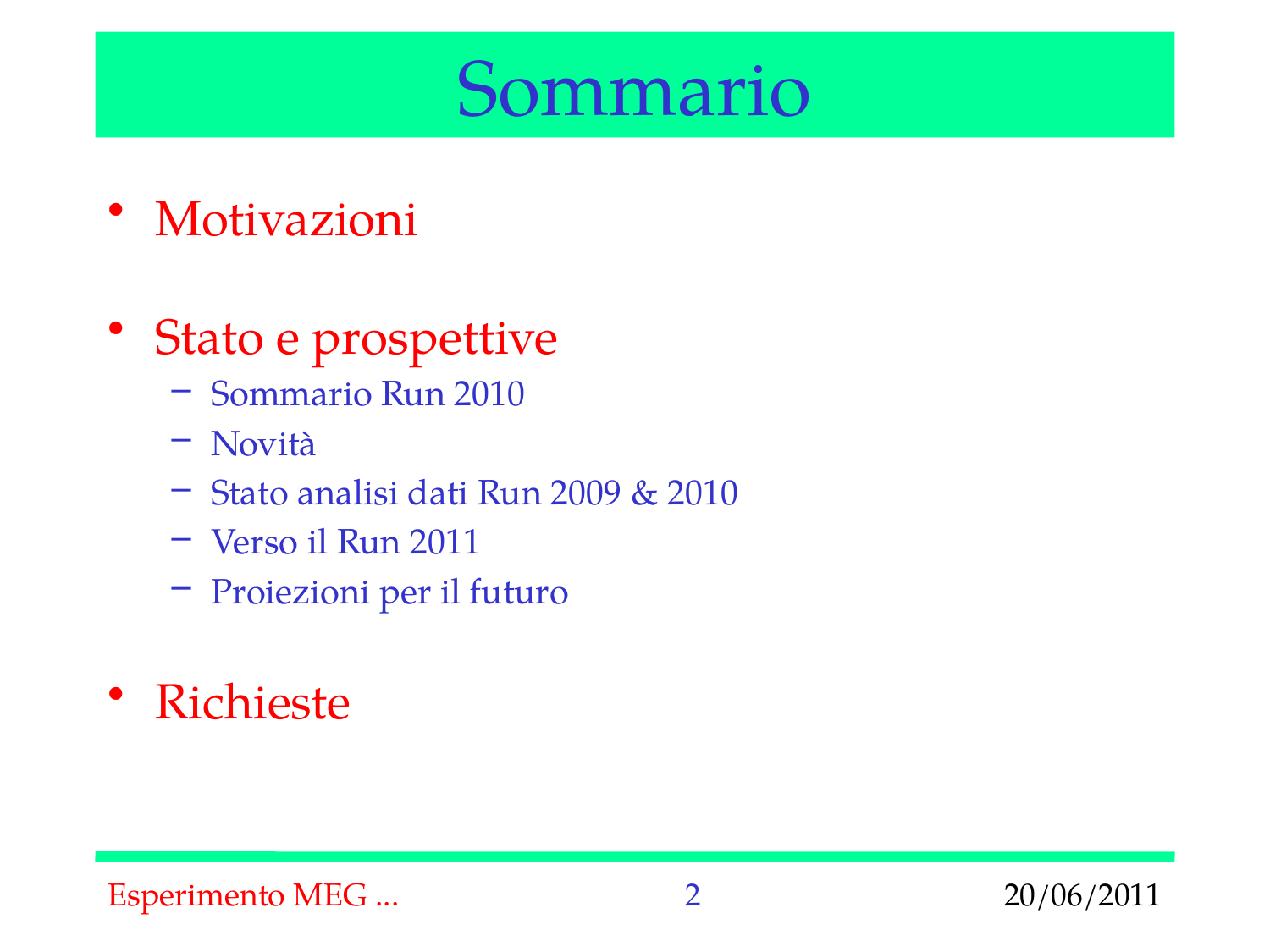

# Sommario
Motivazioni

Stato e prospettive
Sommario Run 2010
Novità
Stato analisi dati Run 2009 & 2010
Verso il Run 2011
Proiezioni per il futuro

Richieste
Esperimento MEG ...
2
20/06/2011